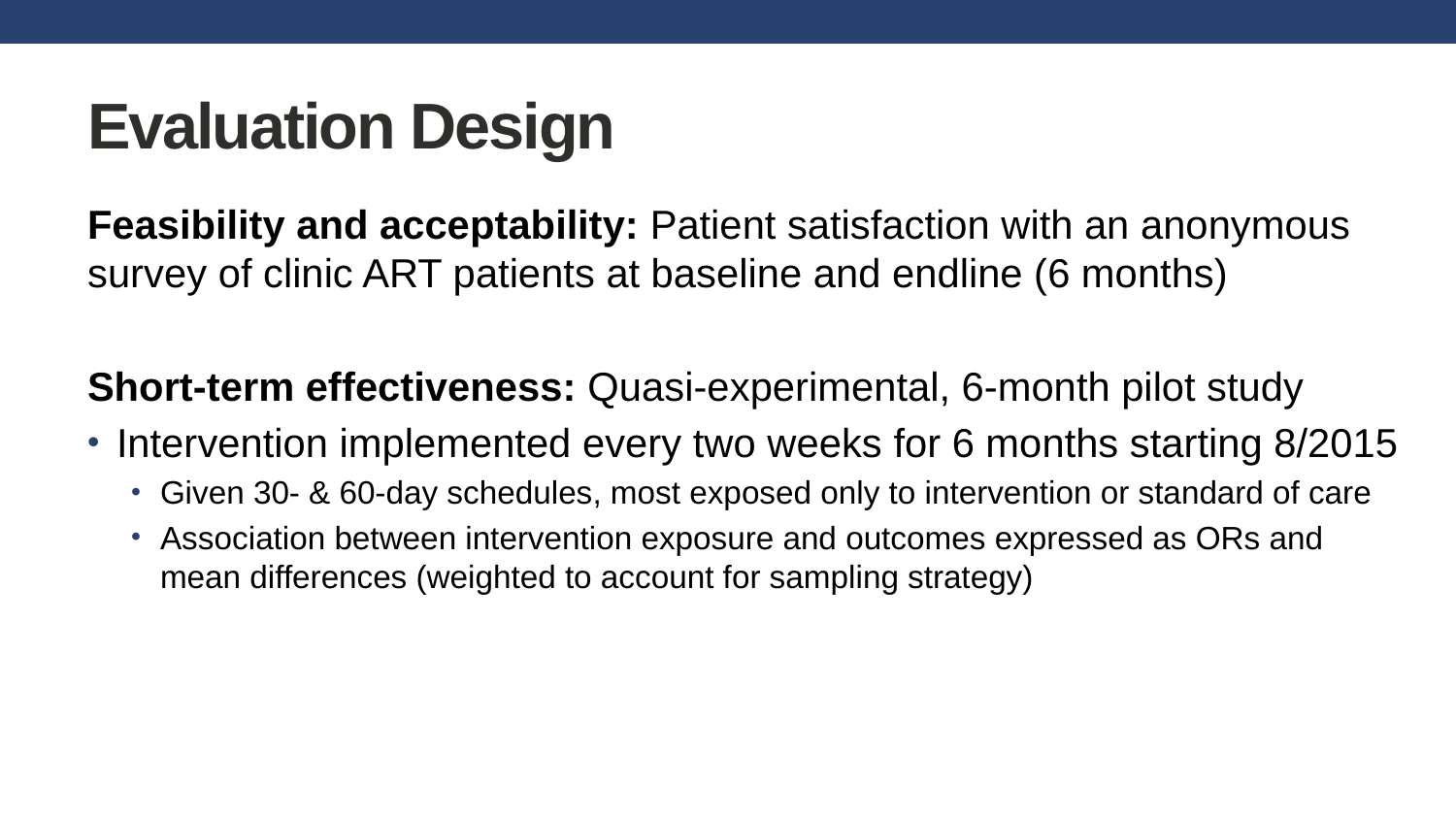

# Evaluation Design
Feasibility and acceptability: Patient satisfaction with an anonymous survey of clinic ART patients at baseline and endline (6 months)

Short-term effectiveness: Quasi-experimental, 6-month pilot study
Intervention implemented every two weeks for 6 months starting 8/2015
Given 30- & 60-day schedules, most exposed only to intervention or standard of care
Association between intervention exposure and outcomes expressed as ORs and mean differences (weighted to account for sampling strategy)